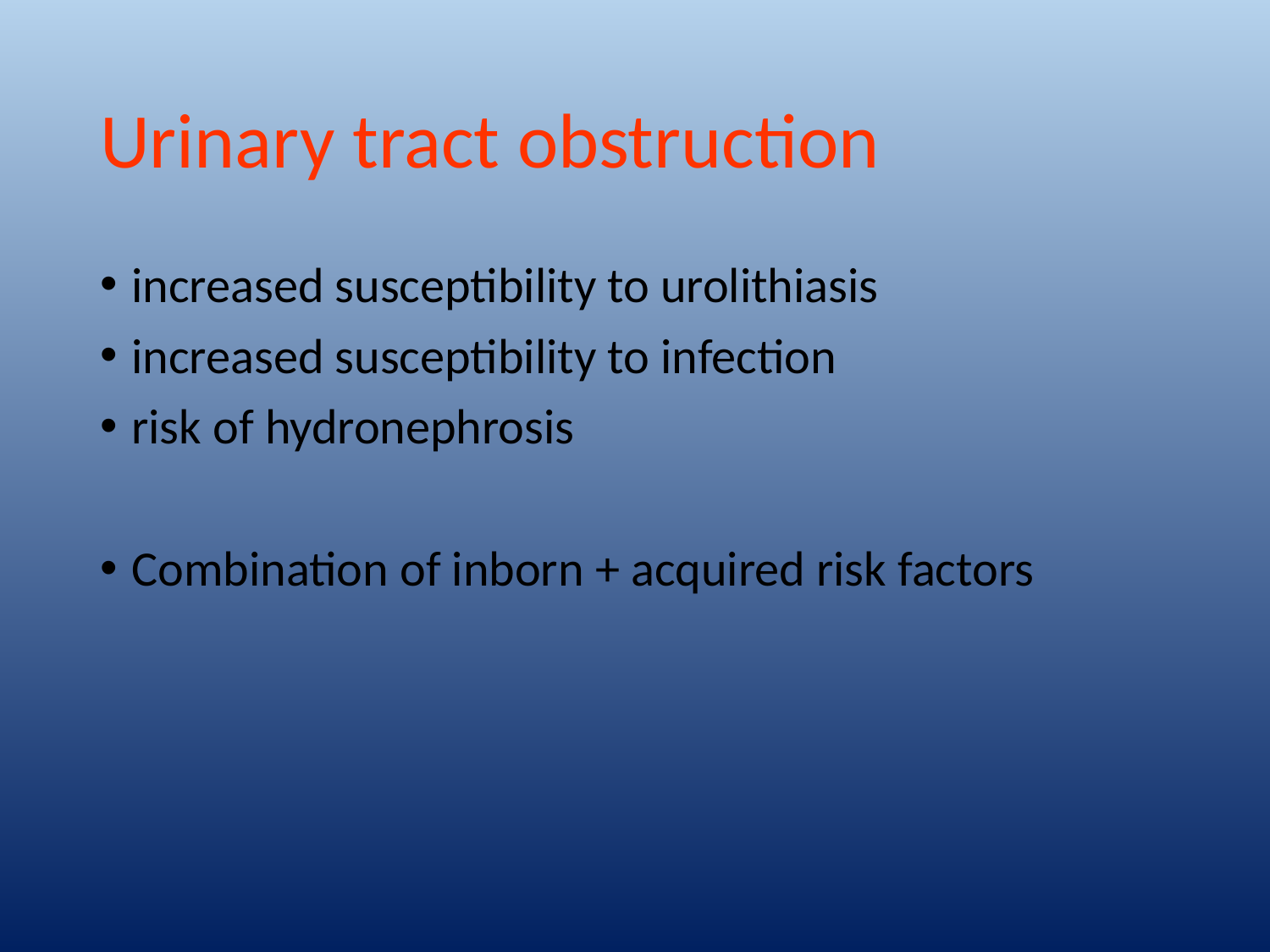

# Urinary tract obstruction
increased susceptibility to urolithiasis
increased susceptibility to infection
risk of hydronephrosis

Combination of inborn + acquired risk factors